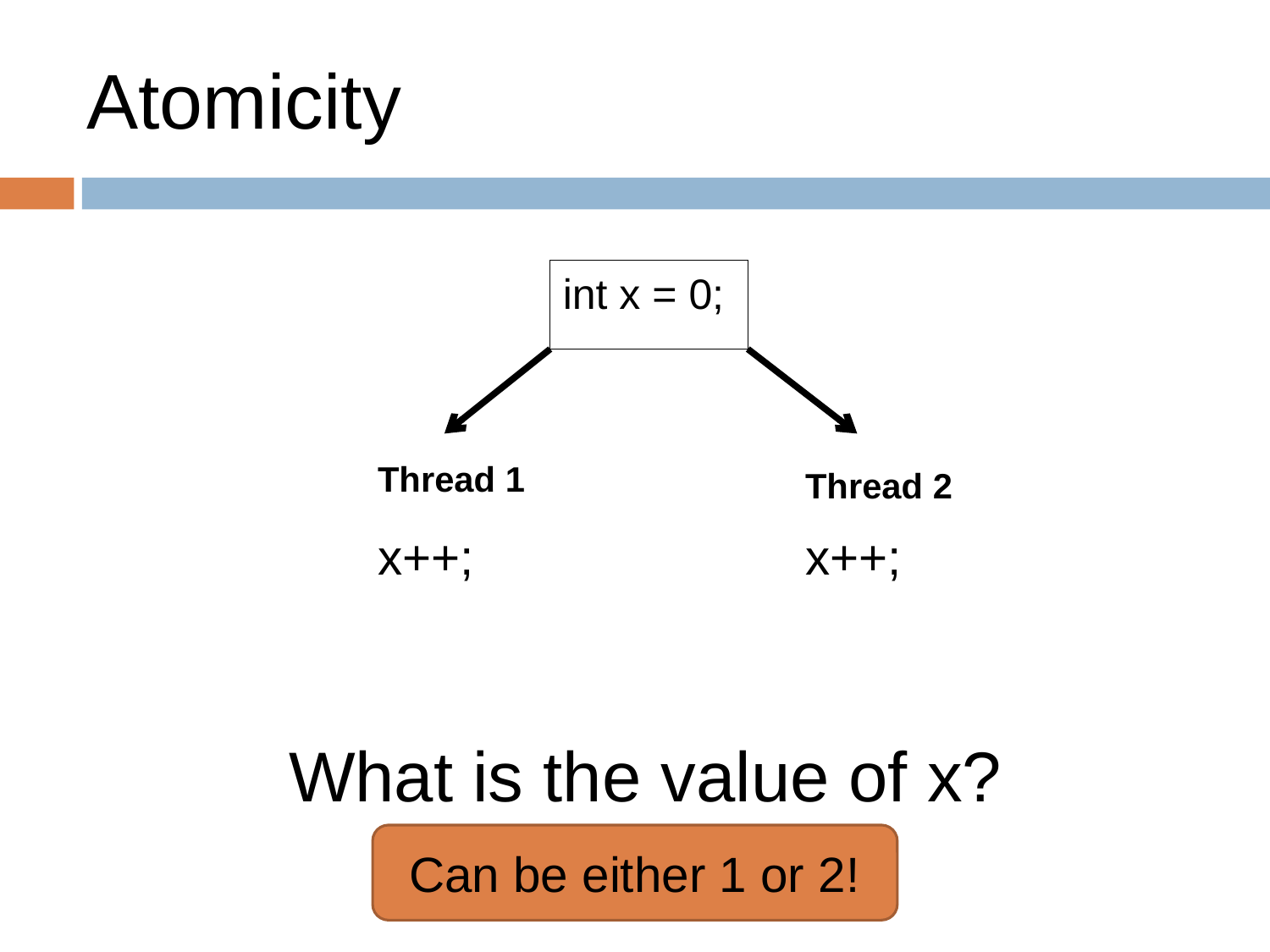

Atomicity
int x = 0;

x++;
Thread 1
x++;
Thread 2
What is the value of x?
Can be either 1 or 2!